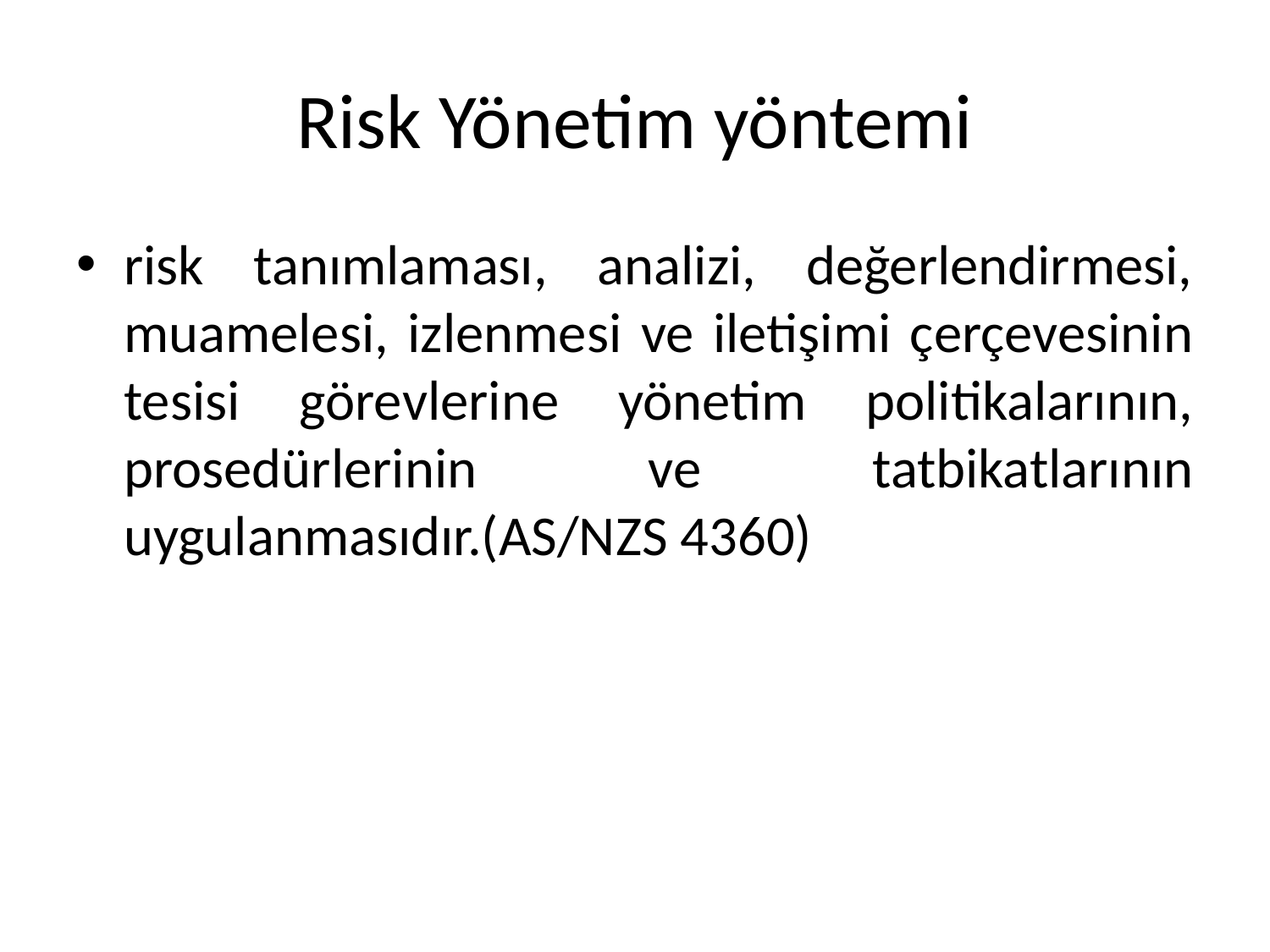

# Risk Yönetim yöntemi
risk tanımlaması, analizi, değerlendirmesi, muamelesi, izlenmesi ve iletişimi çerçevesinin tesisi görevlerine yönetim politikalarının, prosedürlerinin ve tatbikatlarının uygulanmasıdır.(AS/NZS 4360)